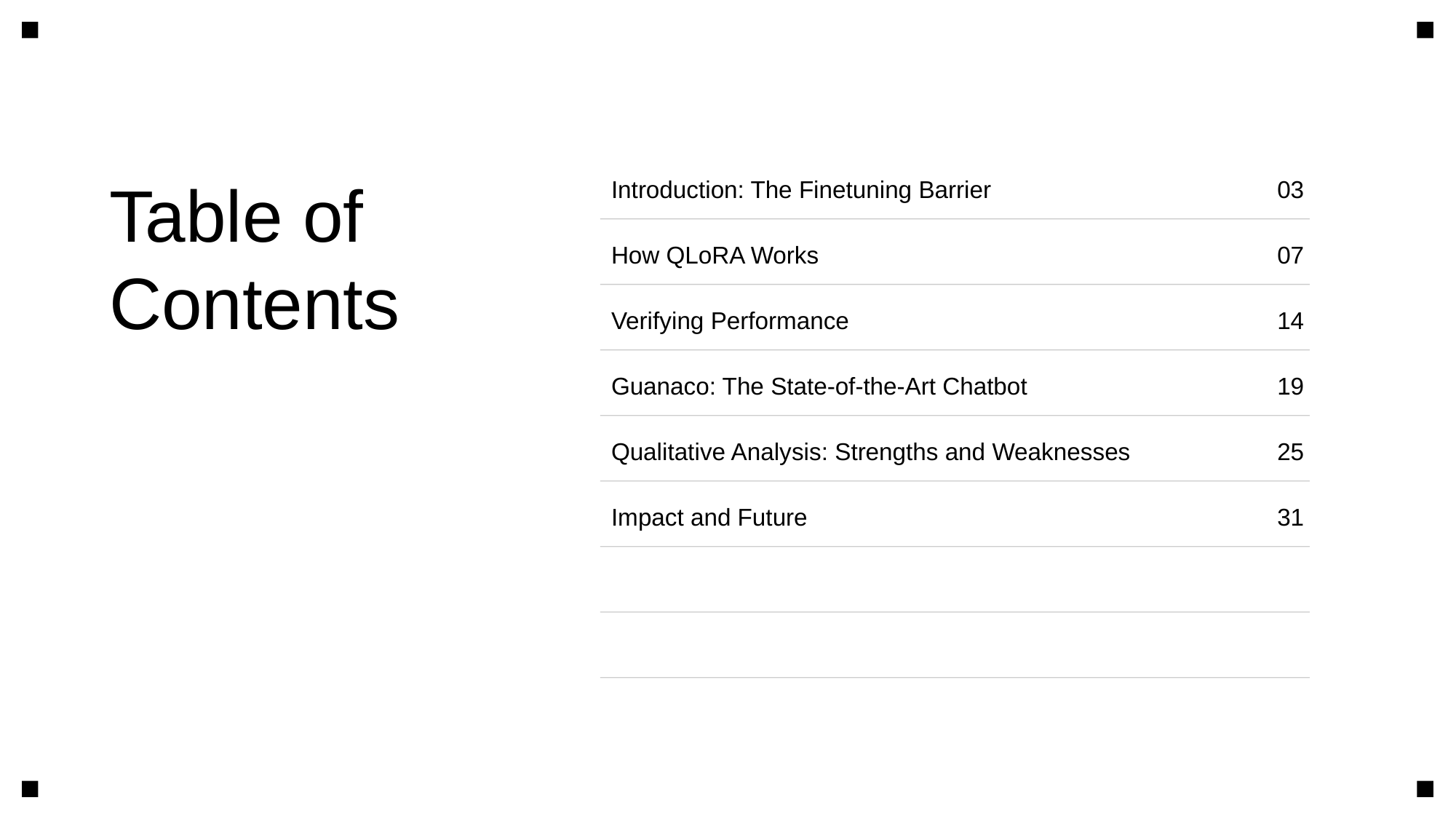

Table of
Contents
Introduction: The Finetuning Barrier
03

How QLoRA Works
07

Verifying Performance
14

Guanaco: The State-of-the-Art Chatbot
19

Qualitative Analysis: Strengths and Weaknesses
25

Impact and Future
31